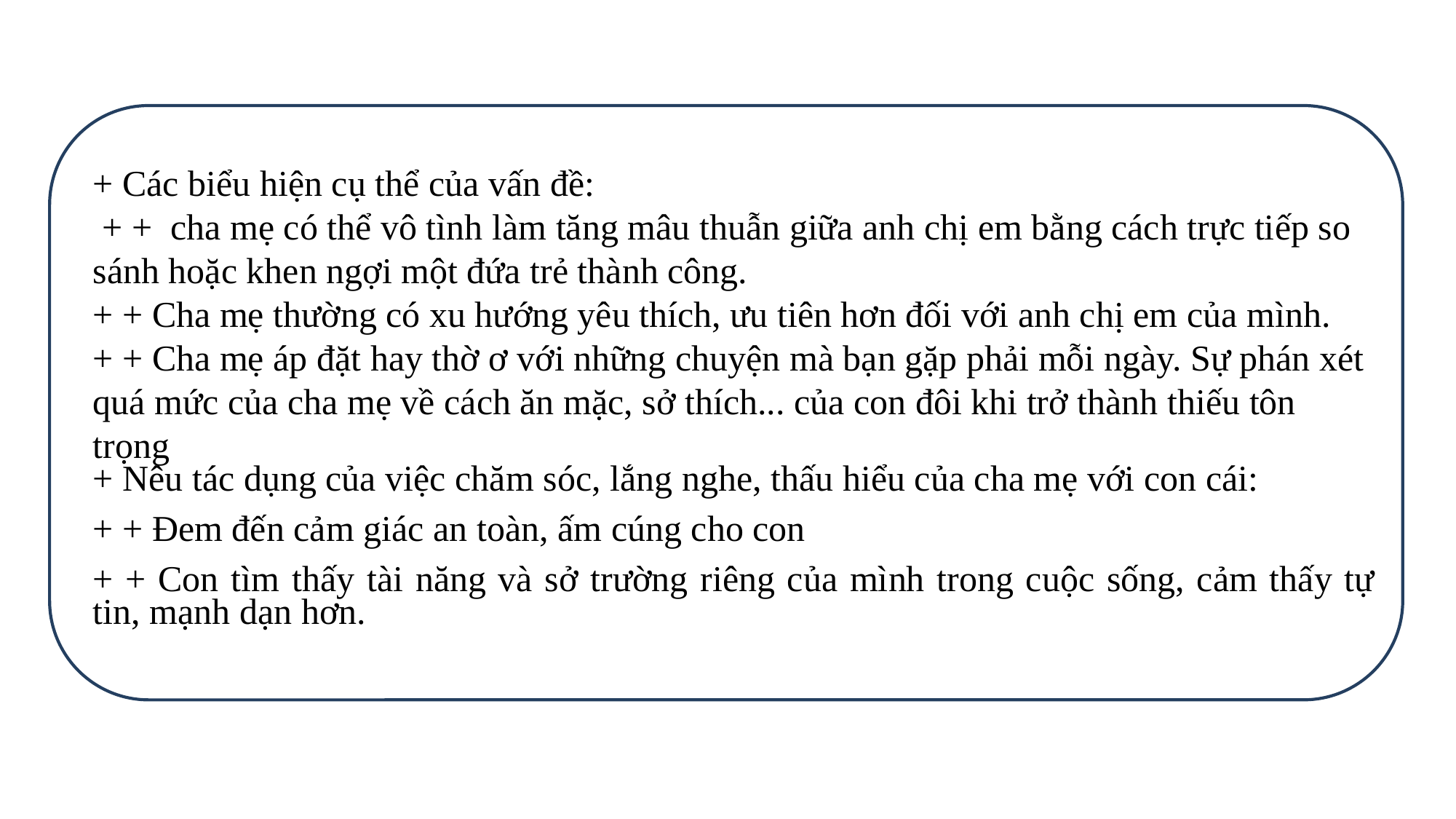

+ Các biểu hiện cụ thể của vấn đề:
 + +  cha mẹ có thể vô tình làm tăng mâu thuẫn giữa anh chị em bằng cách trực tiếp so sánh hoặc khen ngợi một đứa trẻ thành công.
+ + Cha mẹ thường có xu hướng yêu thích, ưu tiên hơn đối với anh chị em của mình.
+ + Cha mẹ áp đặt hay thờ ơ với những chuyện mà bạn gặp phải mỗi ngày. Sự phán xét quá mức của cha mẹ về cách ăn mặc, sở thích... của con đôi khi trở thành thiếu tôn trọng
+ Nêu tác dụng của việc chăm sóc, lắng nghe, thấu hiểu của cha mẹ với con cái:
+ + Đem đến cảm giác an toàn, ấm cúng cho con
+ + Con tìm thấy tài năng và sở trường riêng của mình trong cuộc sống, cảm thấy tự tin, mạnh dạn hơn.